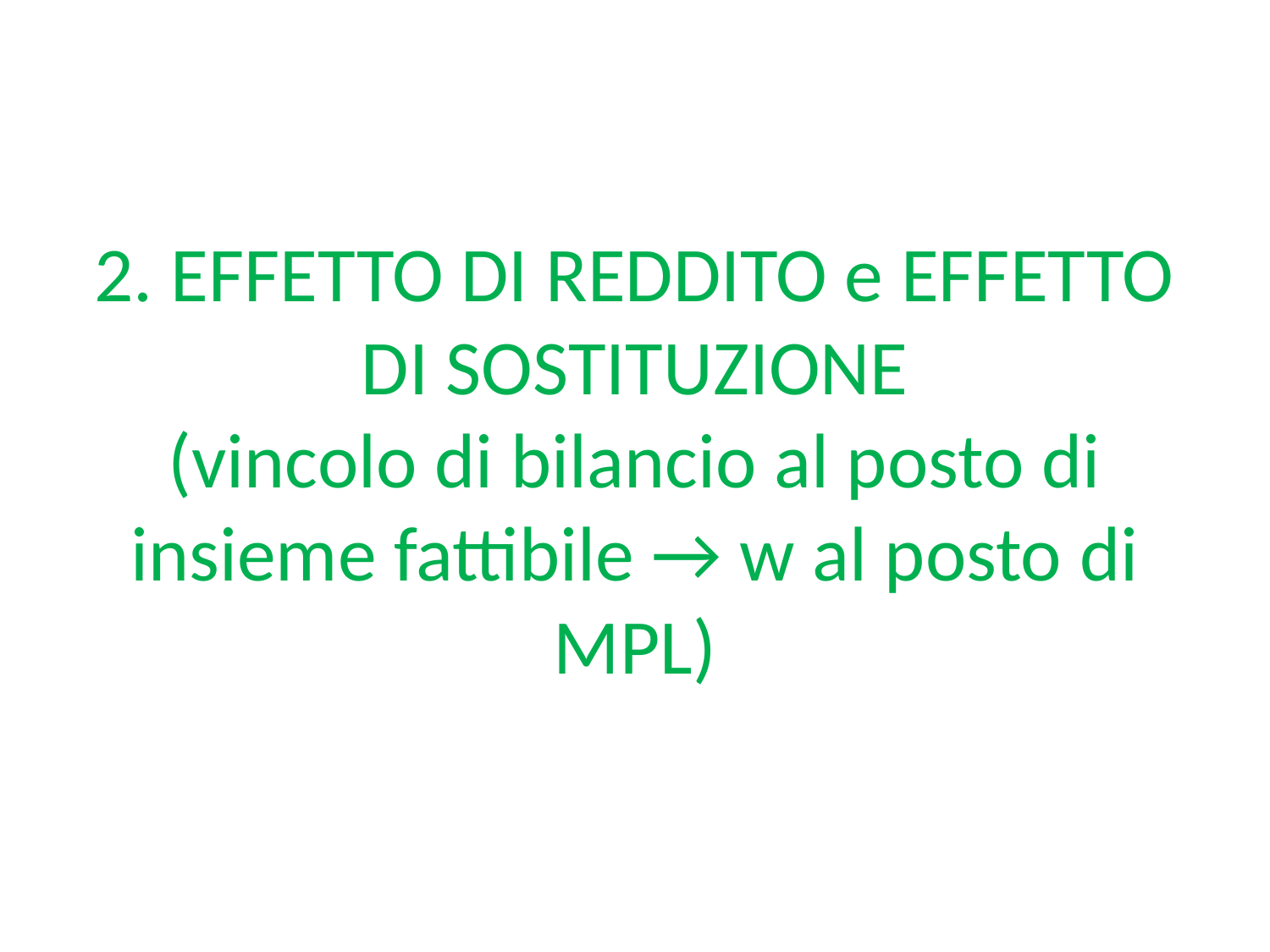

# 2. EFFETTO DI REDDITO e EFFETTO DI SOSTITUZIONE (vincolo di bilancio al posto di insieme fattibile → w al posto di MPL)